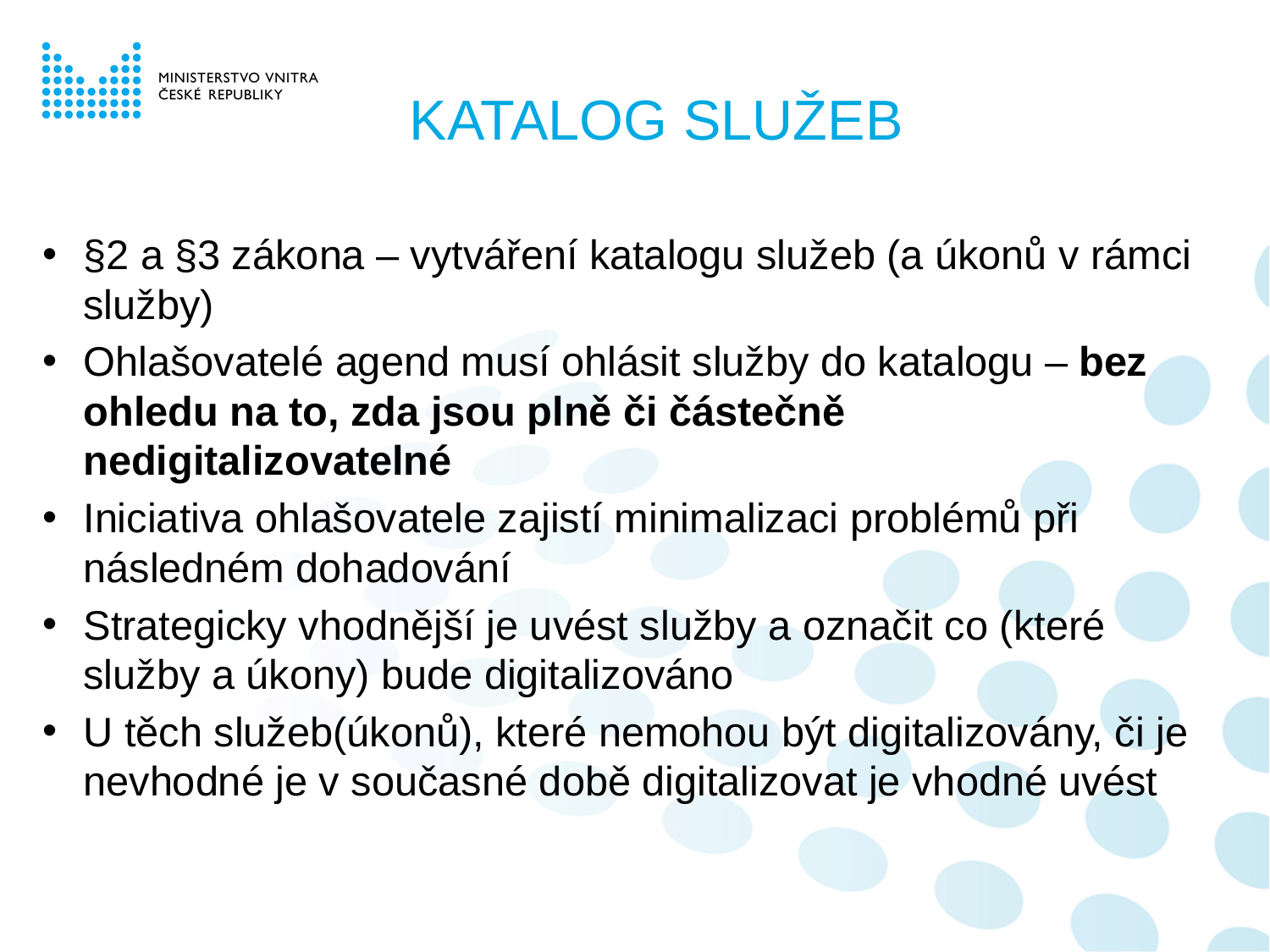

# KATALOG SLUŽEB
§2 a §3 zákona – vytváření katalogu služeb (a úkonů v rámci služby)
Ohlašovatelé agend musí ohlásit služby do katalogu – bez ohledu na to, zda jsou plně či částečně nedigitalizovatelné
Iniciativa ohlašovatele zajistí minimalizaci problémů při následném dohadování
Strategicky vhodnější je uvést služby a označit co (které služby a úkony) bude digitalizováno
U těch služeb(úkonů), které nemohou být digitalizovány, či je nevhodné je v současné době digitalizovat je vhodné uvést